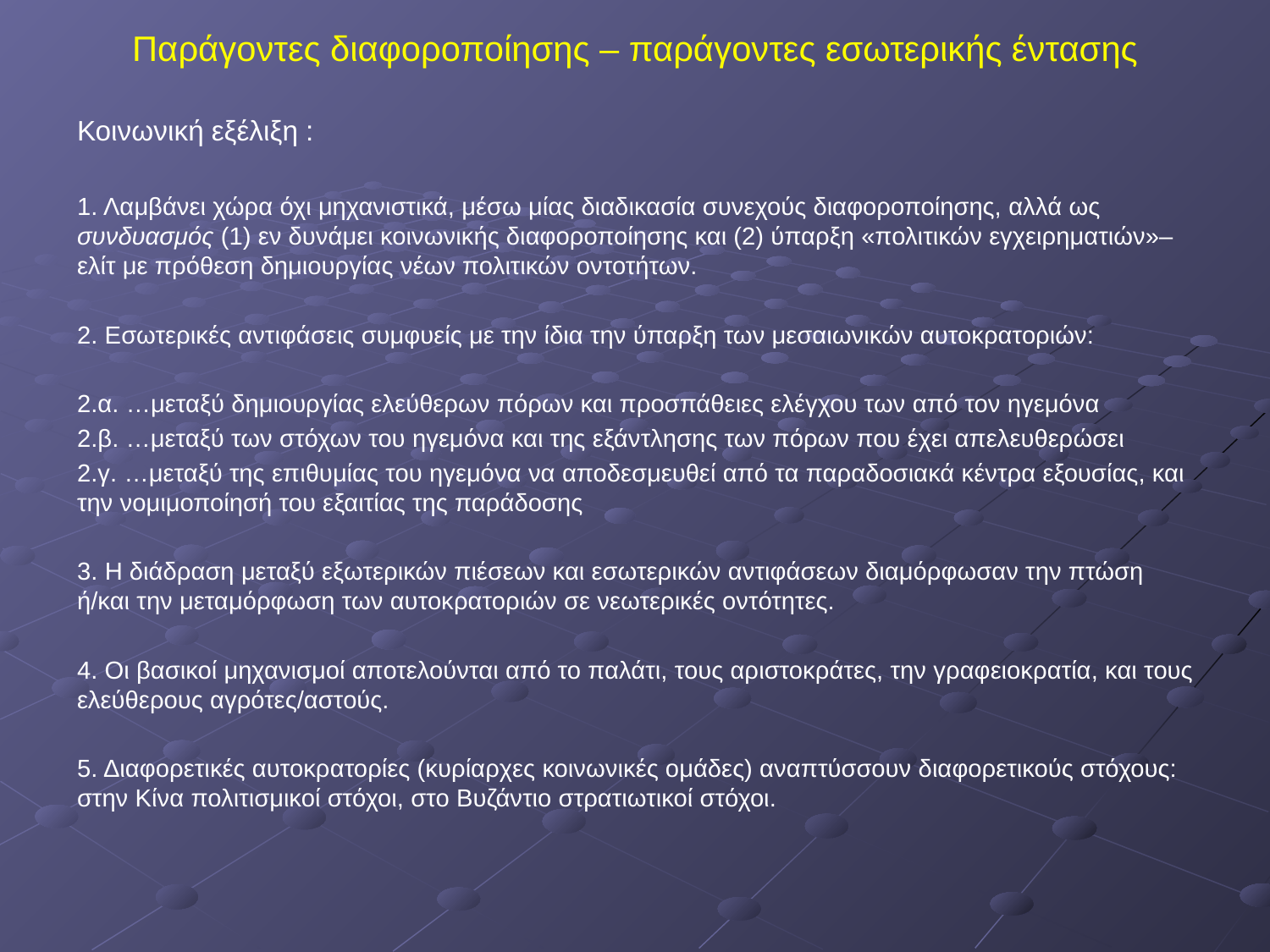

# Παράγοντες διαφοροποίησης – παράγοντες εσωτερικής έντασης
Κοινωνική εξέλιξη :

1. Λαμβάνει χώρα όχι μηχανιστικά, μέσω μίας διαδικασία συνεχούς διαφοροποίησης, αλλά ως συνδυασμός (1) εν δυνάμει κοινωνικής διαφοροποίησης και (2) ύπαρξη «πολιτικών εγχειρηματιών»–ελίτ με πρόθεση δημιουργίας νέων πολιτικών οντοτήτων.

2. Εσωτερικές αντιφάσεις συμφυείς με την ίδια την ύπαρξη των μεσαιωνικών αυτοκρατοριών:

2.α. …μεταξύ δημιουργίας ελεύθερων πόρων και προσπάθειες ελέγχου των από τον ηγεμόνα
2.β. …μεταξύ των στόχων του ηγεμόνα και της εξάντλησης των πόρων που έχει απελευθερώσει
2.γ. …μεταξύ της επιθυμίας του ηγεμόνα να αποδεσμευθεί από τα παραδοσιακά κέντρα εξουσίας, και την νομιμοποίησή του εξαιτίας της παράδοσης

3. Η διάδραση μεταξύ εξωτερικών πιέσεων και εσωτερικών αντιφάσεων διαμόρφωσαν την πτώση ή/και την μεταμόρφωση των αυτοκρατοριών σε νεωτερικές οντότητες.

4. Οι βασικοί μηχανισμοί αποτελούνται από το παλάτι, τους αριστοκράτες, την γραφειοκρατία, και τους ελεύθερους αγρότες/αστούς.

5. Διαφορετικές αυτοκρατορίες (κυρίαρχες κοινωνικές ομάδες) αναπτύσσουν διαφορετικούς στόχους: στην Κίνα πολιτισμικοί στόχοι, στο Βυζάντιο στρατιωτικοί στόχοι.